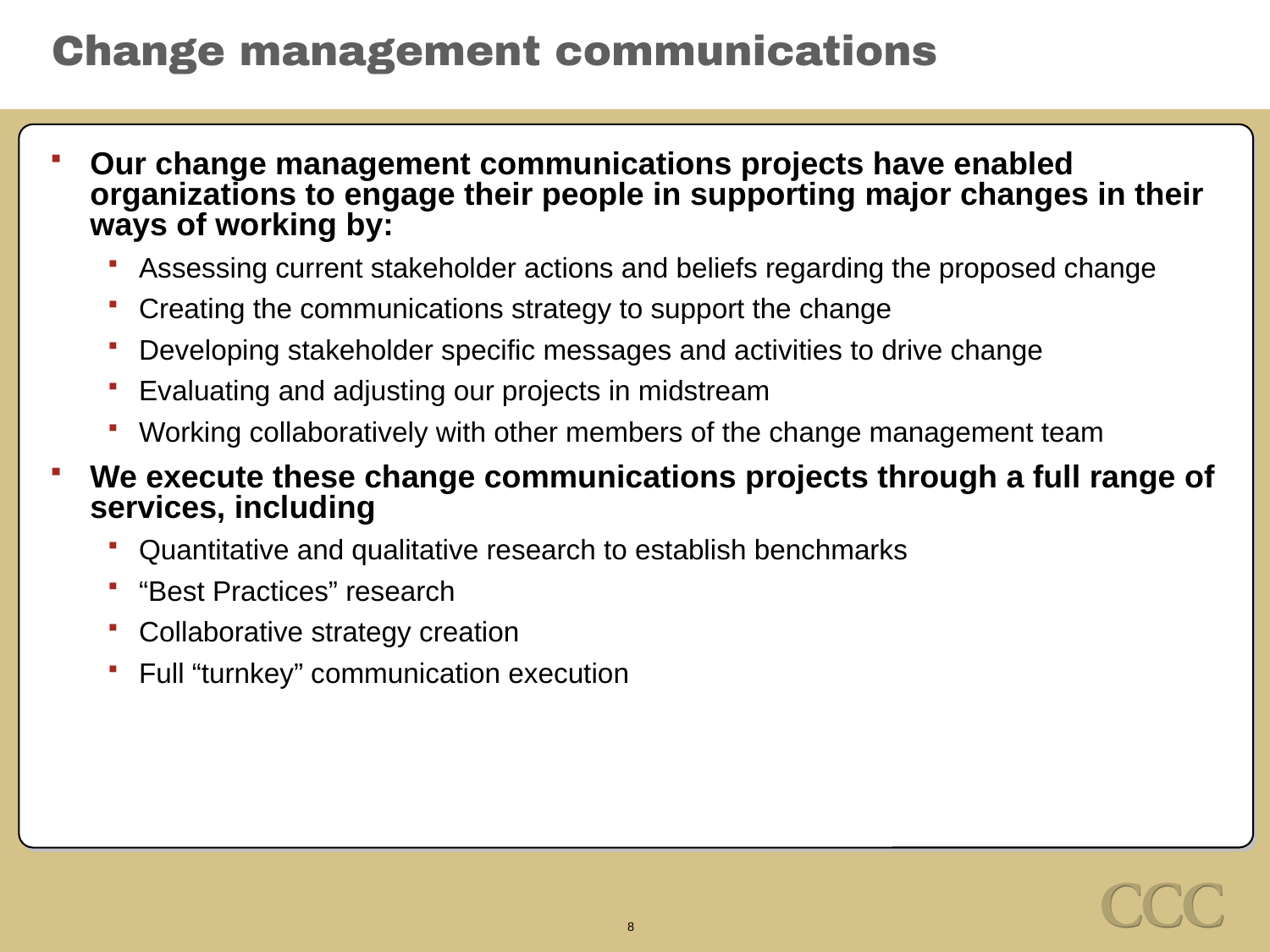

# Change management communications
Our change management communications projects have enabled organizations to engage their people in supporting major changes in their ways of working by:
Assessing current stakeholder actions and beliefs regarding the proposed change
Creating the communications strategy to support the change
Developing stakeholder specific messages and activities to drive change
Evaluating and adjusting our projects in midstream
Working collaboratively with other members of the change management team
We execute these change communications projects through a full range of services, including
Quantitative and qualitative research to establish benchmarks
“Best Practices” research
Collaborative strategy creation
Full “turnkey” communication execution
8